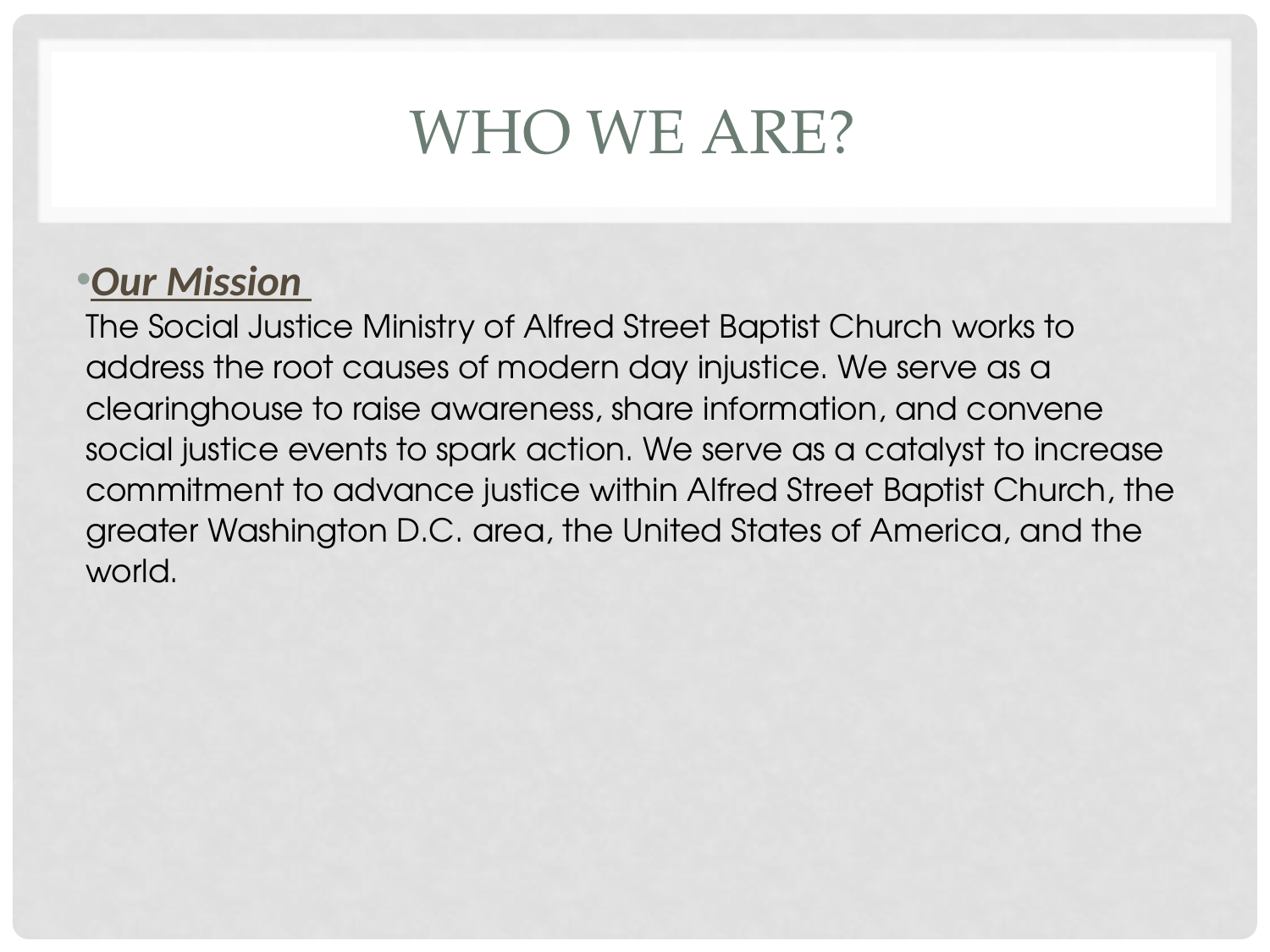

# Who We are?
Our Mission
The Social Justice Ministry of Alfred Street Baptist Church works to address the root causes of modern day injustice. We serve as a clearinghouse to raise awareness, share information, and convene social justice events to spark action. We serve as a catalyst to increase commitment to advance justice within Alfred Street Baptist Church, the greater Washington D.C. area, the United States of America, and the world.